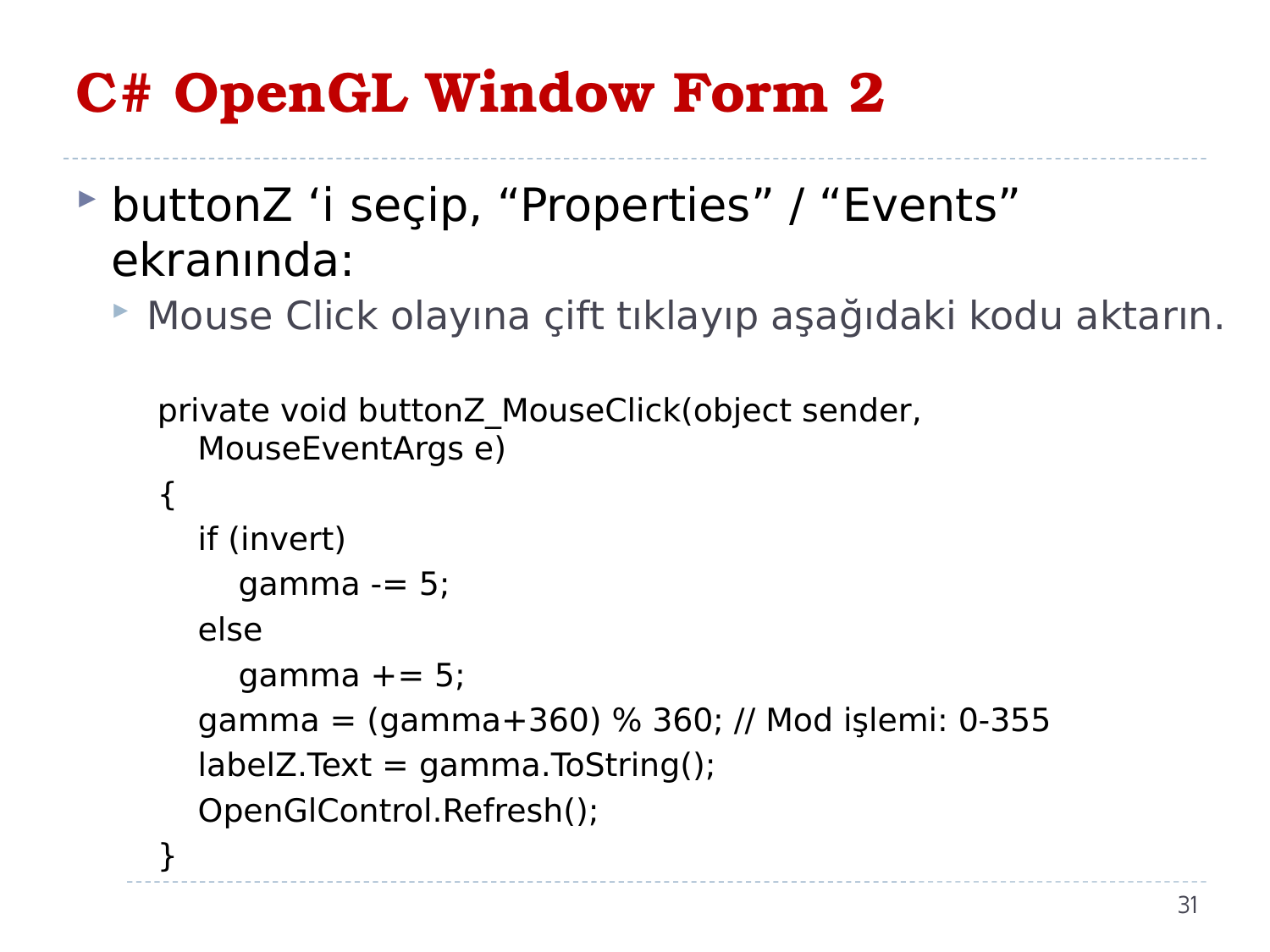

# C# OpenGL Window Form 2
buttonZ ‘i seçip, “Properties” / “Events” ekranında:
Mouse Click olayına çift tıklayıp aşağıdaki kodu aktarın.

        private void buttonZ_MouseClick(object sender,
            MouseEventArgs e)
        {
            if (invert)
                gamma -= 5;
            else
                gamma += 5;
            gamma = (gamma+360) % 360; // Mod işlemi: 0-355
            labelZ.Text = gamma.ToString();
            OpenGlControl.Refresh();
        }
31